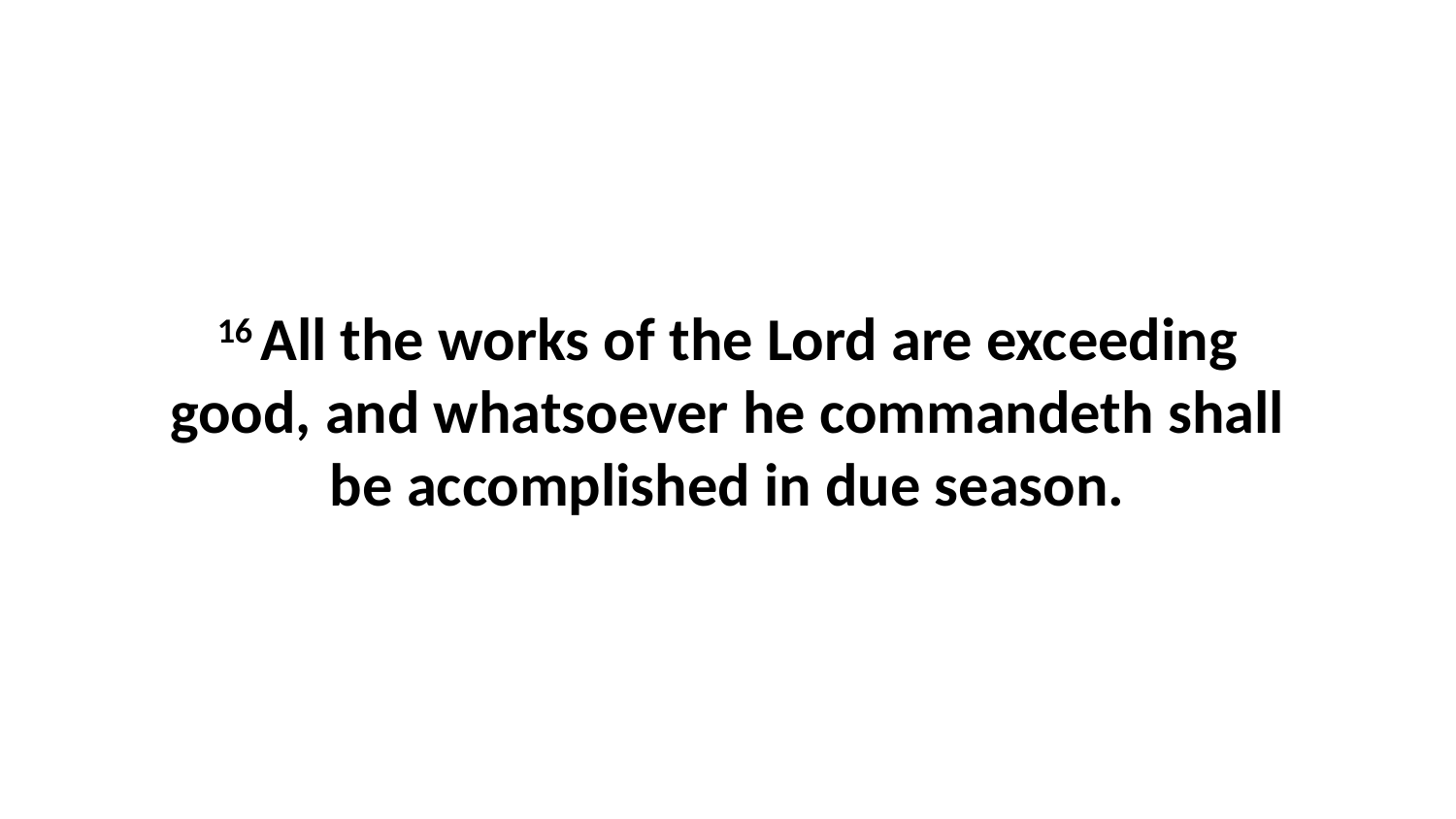

16 All the works of the Lord are exceeding good, and whatsoever he commandeth shall be accomplished in due season.